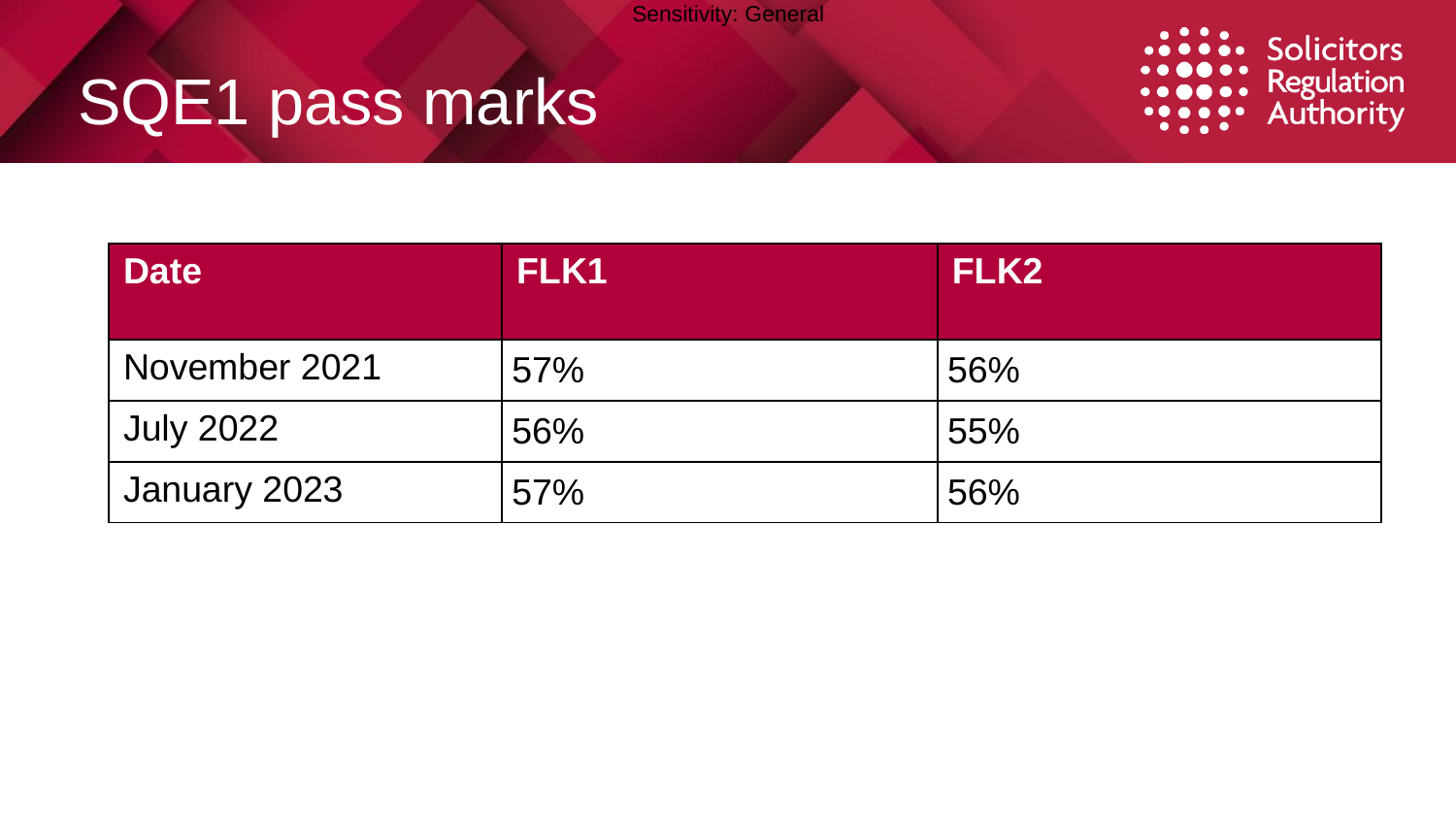

# SQE1 pass marks
24pt Arial
22pt Arial
20pt Arial
| Date | FLK1 | FLK2 |
| --- | --- | --- |
| November 2021 | 57% | 56% |
| July 2022 | 56% | 55% |
| January 2023 | 57% | 56% |